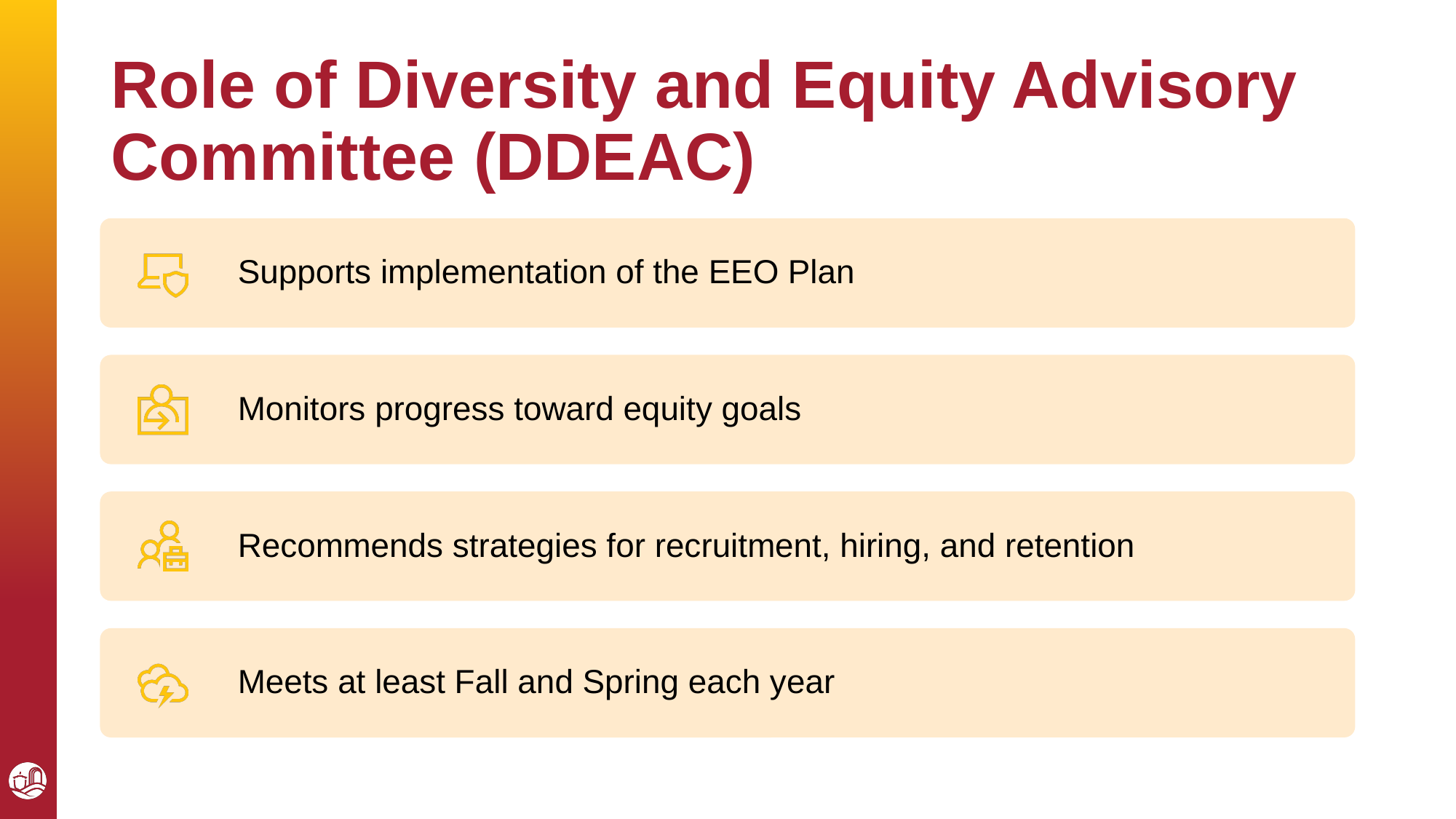

# Role of Diversity and Equity Advisory Committee (DDEAC)
Supports implementation of the EEO Plan
Monitors progress toward equity goals
Recommends strategies for recruitment, hiring, and retention
Meets at least Fall and Spring each year